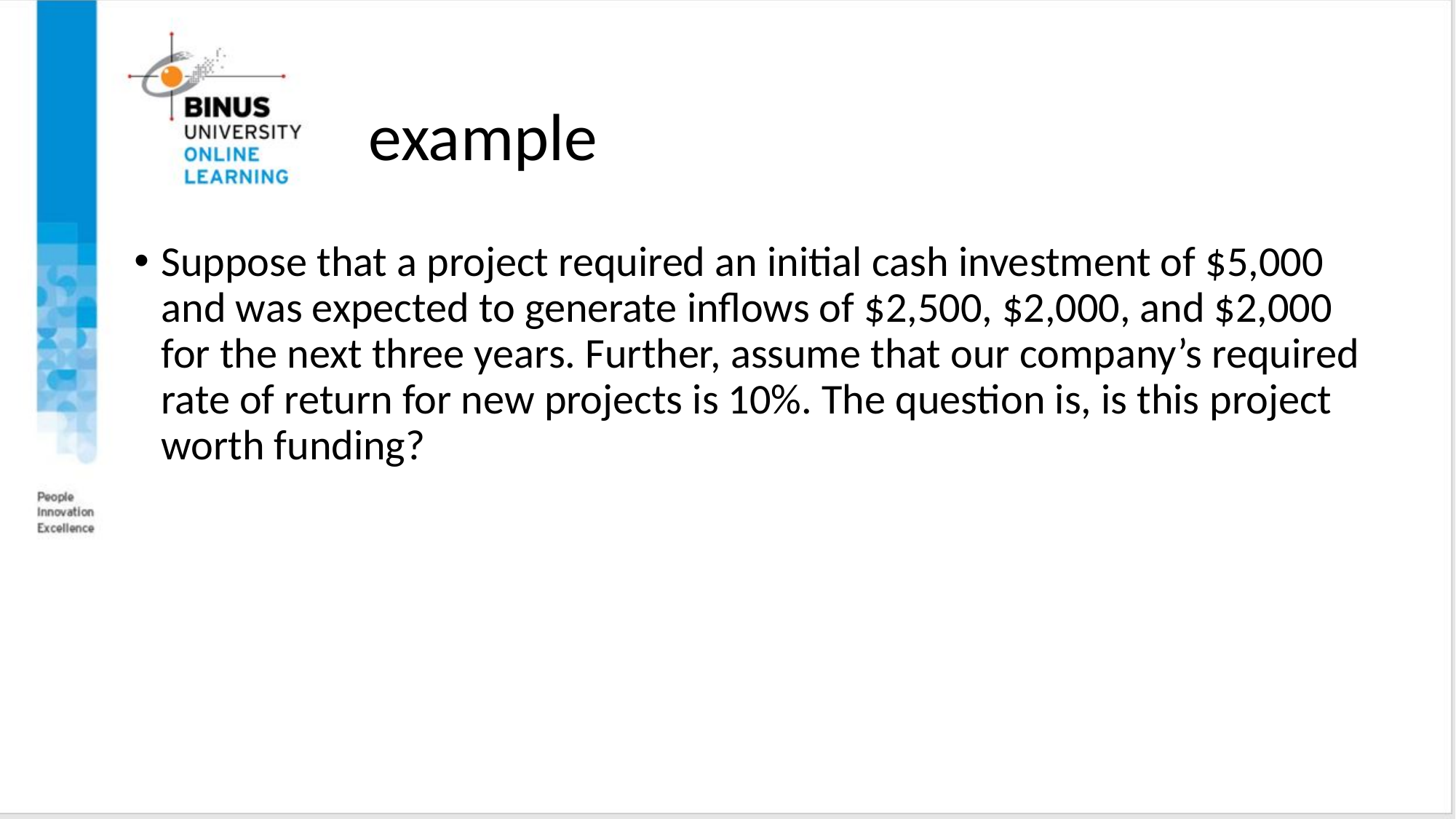

# example
Suppose that a project required an initial cash investment of $5,000 and was expected to generate inflows of $2,500, $2,000, and $2,000 for the next three years. Further, assume that our company’s required rate of return for new projects is 10%. The question is, is this project worth funding?